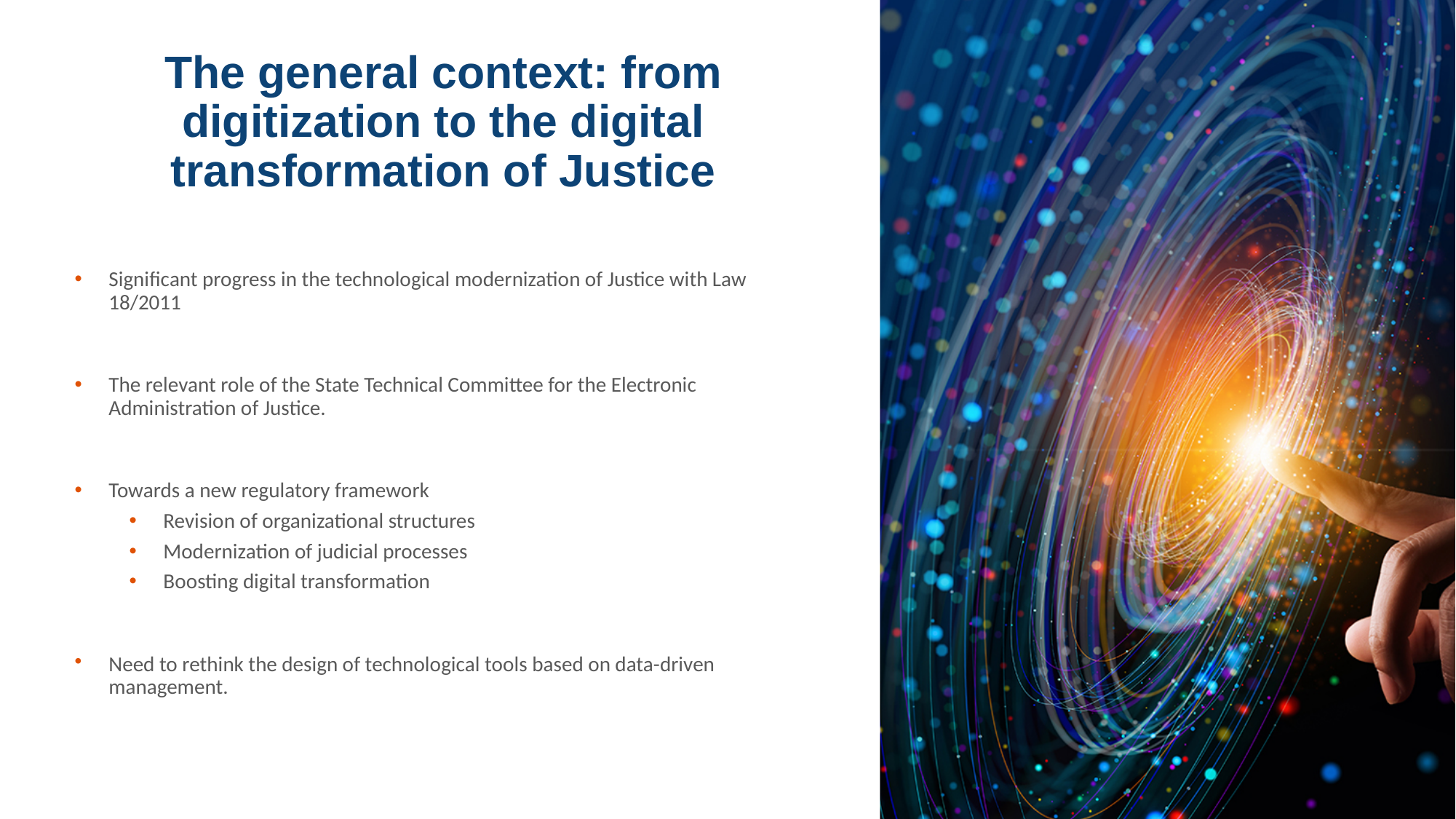

# The general context: from digitization to the digital transformation of Justice

Significant progress in the technological modernization of Justice with Law 18/2011

The relevant role of the State Technical Committee for the Electronic Administration of Justice.

Towards a new regulatory framework
Revision of organizational structures
Modernization of judicial processes
Boosting digital transformation

Need to rethink the design of technological tools based on data-driven management.